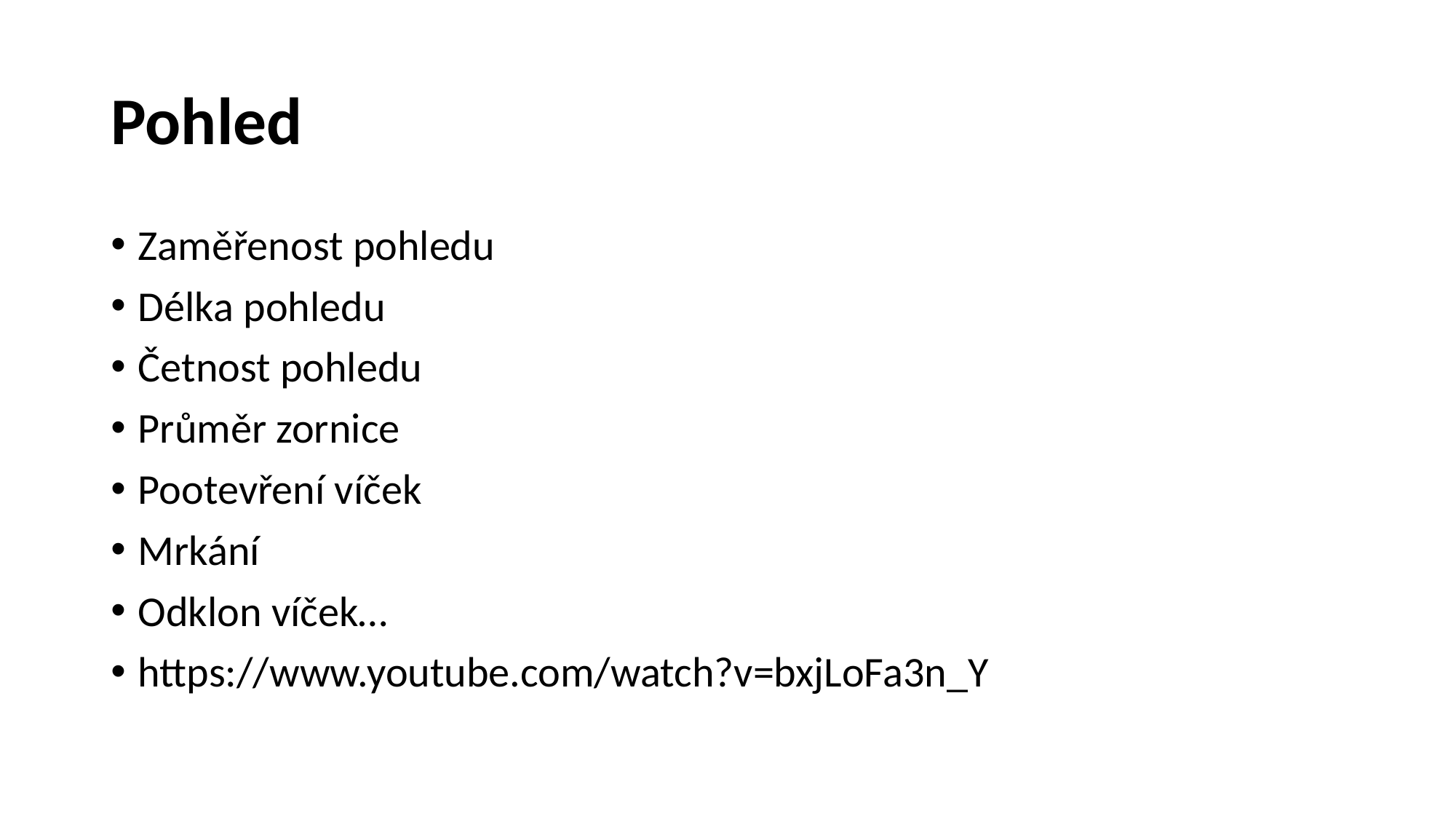

# Pohled
Zaměřenost pohledu
Délka pohledu
Četnost pohledu
Průměr zornice
Pootevření víček
Mrkání
Odklon víček…
https://www.youtube.com/watch?v=bxjLoFa3n_Y